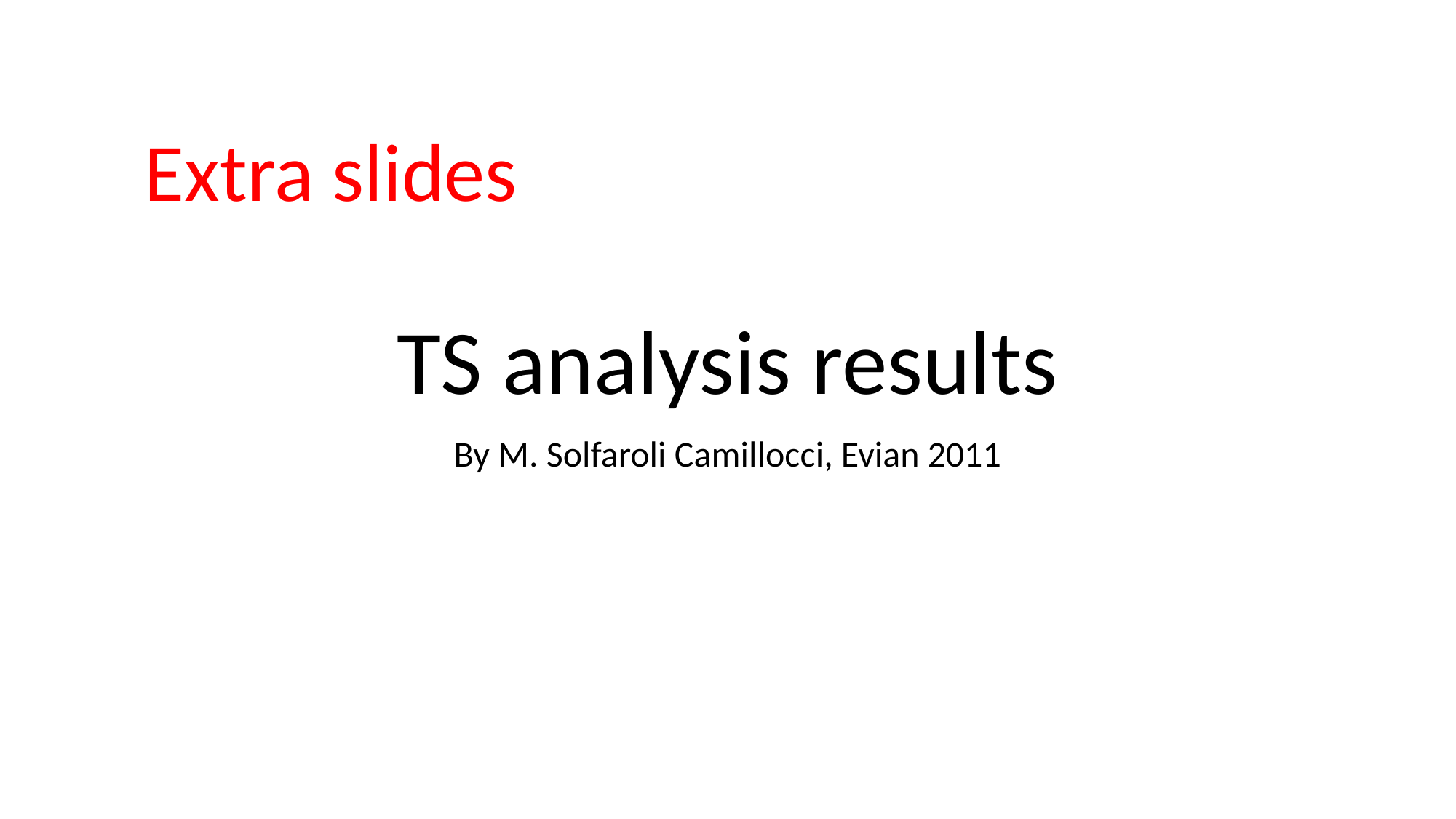

Extra slides
# TS analysis results
By M. Solfaroli Camillocci, Evian 2011